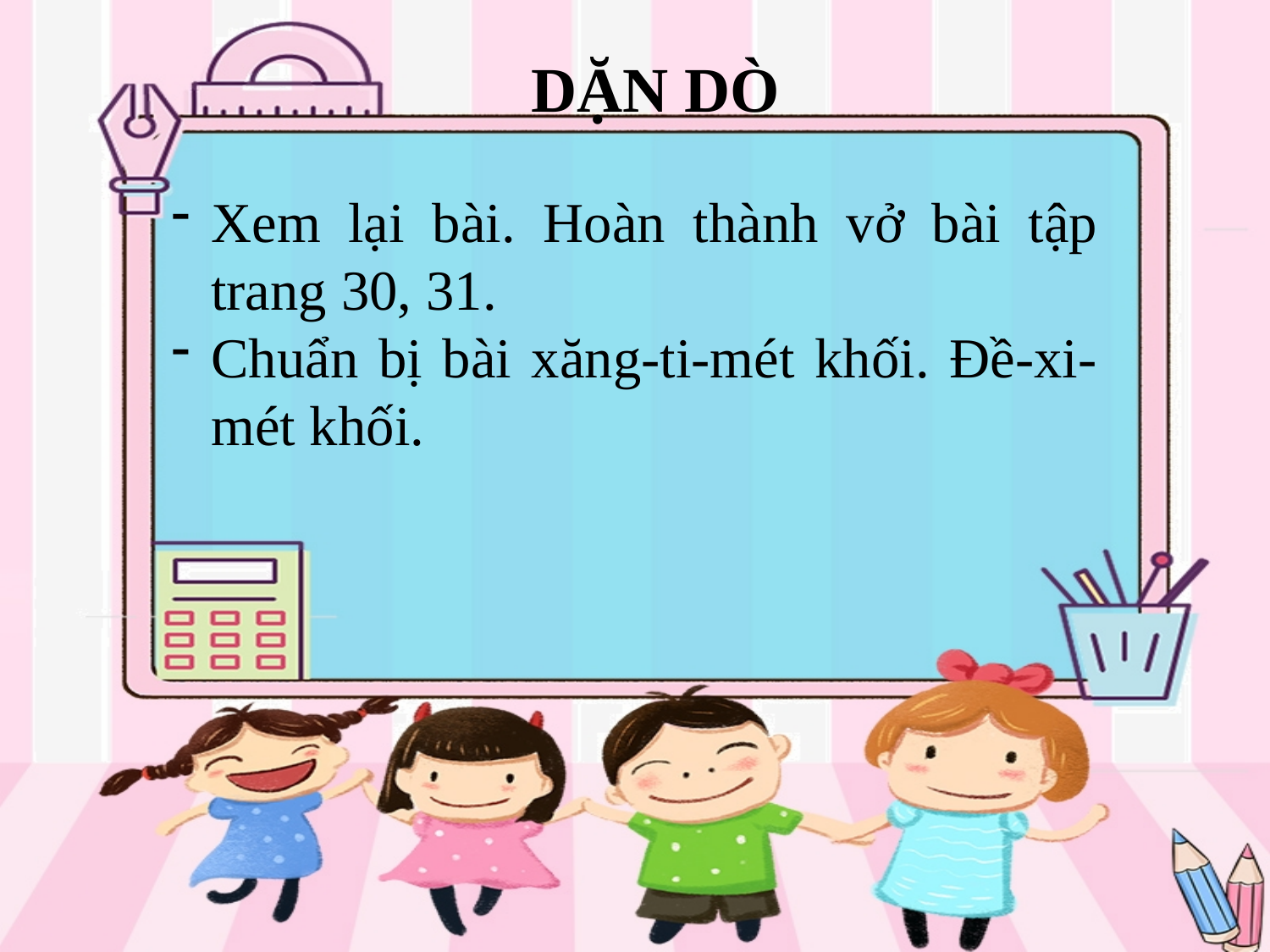

DẶN DÒ
Xem lại bài. Hoàn thành vở bài tập trang 30, 31.
Chuẩn bị bài xăng-ti-mét khối. Đề-xi-mét khối.